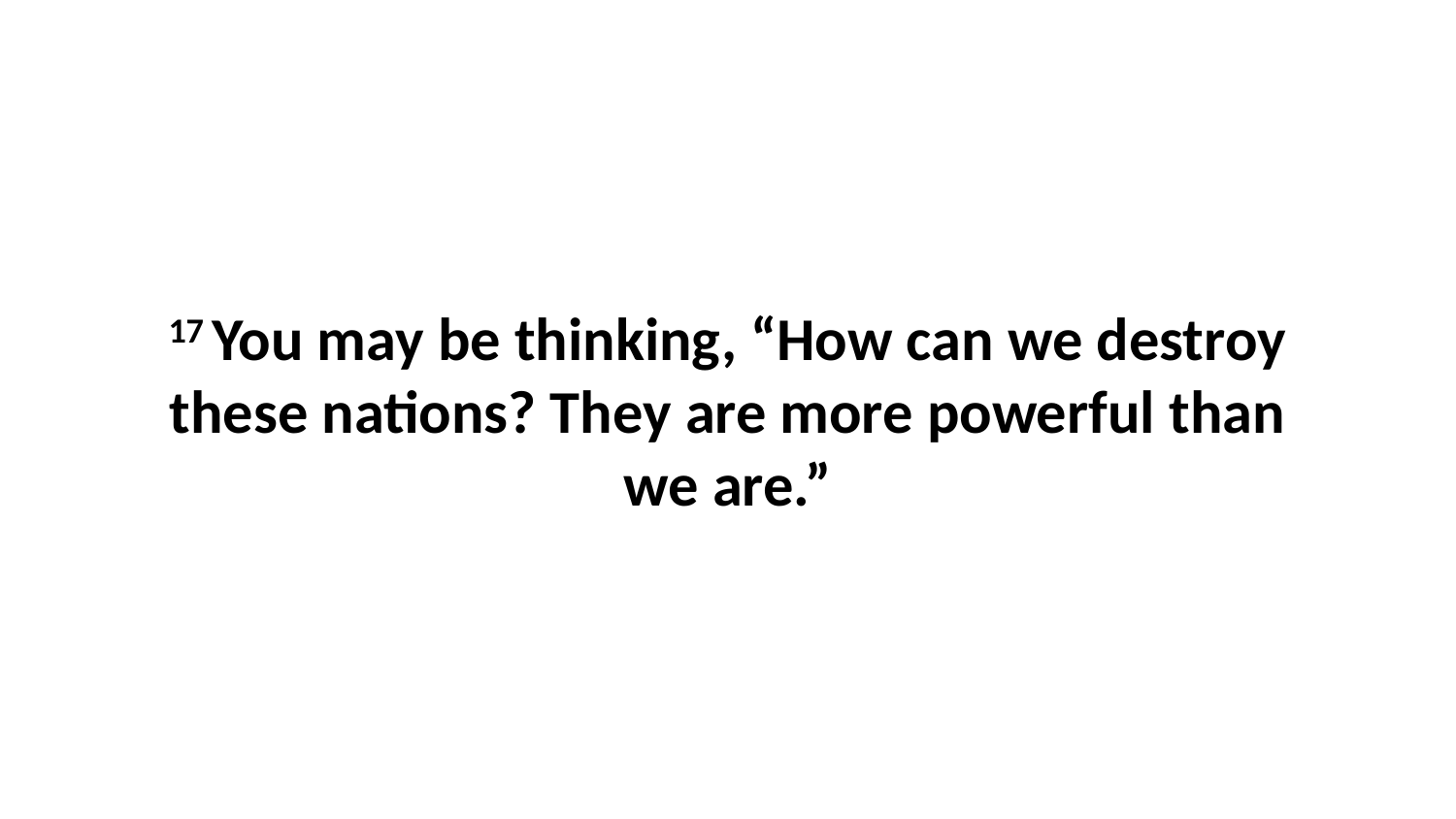

17 You may be thinking, “How can we destroy these nations? They are more powerful than we are.”